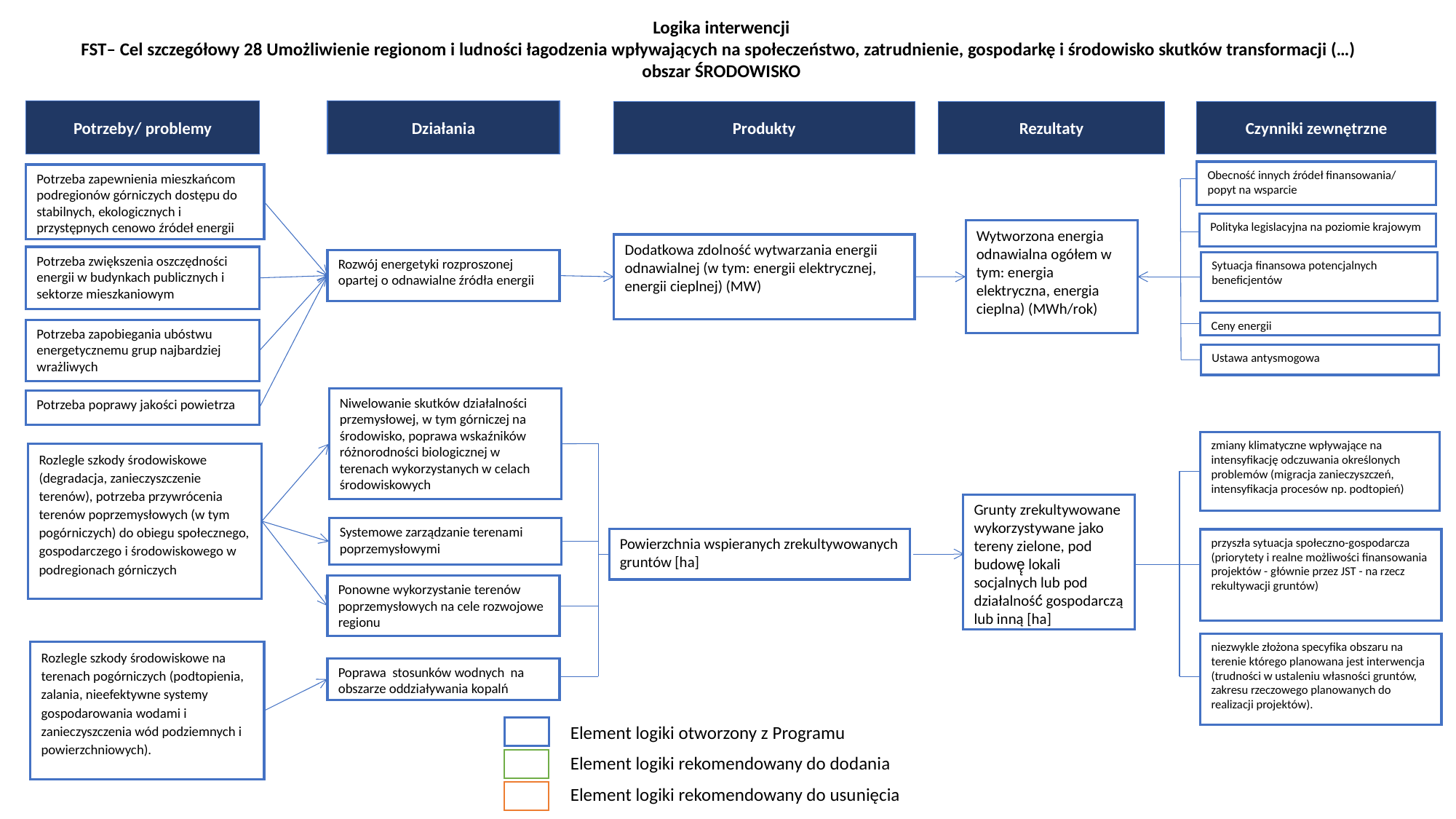

Logika interwencji
FST– Cel szczegółowy 28 Umożliwienie regionom i ludności łagodzenia wpływających na społeczeństwo, zatrudnienie, gospodarkę i środowisko skutków transformacji (…)
obszar ŚRODOWISKO
Potrzeby/ problemy
Działania
Produkty
Rezultaty
Czynniki zewnętrzne
Obecność innych źródeł finansowania/ popyt na wsparcie
Potrzeba zapewnienia mieszkańcom podregionów górniczych dostępu do stabilnych, ekologicznych i przystępnych cenowo źródeł energii
Polityka legislacyjna na poziomie krajowym
Wytworzona energia odnawialna ogółem w tym: energia elektryczna, energia cieplna) (MWh/rok)
Dodatkowa zdolność wytwarzania energii odnawialnej (w tym: energii elektrycznej, energii cieplnej) (MW)
Potrzeba zwiększenia oszczędności energii w budynkach publicznych i sektorze mieszkaniowym
Rozwój energetyki rozproszonej opartej o odnawialne źródła energii
Sytuacja finansowa potencjalnych beneficjentów
Ceny energii
Potrzeba zapobiegania ubóstwu energetycznemu grup najbardziej wrażliwych
Ustawa antysmogowa
Niwelowanie skutków działalności przemysłowej, w tym górniczej na środowisko, poprawa wskaźników różnorodności biologicznej w terenach wykorzystanych w celach środowiskowych
Potrzeba poprawy jakości powietrza
zmiany klimatyczne wpływające na intensyfikację odczuwania określonych problemów (migracja zanieczyszczeń, intensyfikacja procesów np. podtopień)
Rozlegle szkody środowiskowe (degradacja, zanieczyszczenie terenów), potrzeba przywrócenia terenów poprzemysłowych (w tym pogórniczych) do obiegu społecznego, gospodarczego i środowiskowego w podregionach górniczych
Grunty zrekultywowane wykorzystywane jako tereny zielone, pod budowę̨ lokali socjalnych lub pod działalność́ gospodarczą lub inną [ha]
Systemowe zarządzanie terenami poprzemysłowymi
Powierzchnia wspieranych zrekultywowanych gruntów [ha]
przyszła sytuacja społeczno-gospodarcza (priorytety i realne możliwości finansowania projektów - głównie przez JST - na rzecz rekultywacji gruntów)
Ponowne wykorzystanie terenów poprzemysłowych na cele rozwojowe regionu
niezwykle złożona specyfika obszaru na terenie którego planowana jest interwencja (trudności w ustaleniu własności gruntów, zakresu rzeczowego planowanych do realizacji projektów).
Rozlegle szkody środowiskowe na terenach pogórniczych (podtopienia, zalania, nieefektywne systemy gospodarowania wodami i zanieczyszczenia wód podziemnych i powierzchniowych).
Poprawa  stosunków wodnych  na obszarze oddziaływania kopalń
Element logiki otworzony z Programu
Element logiki rekomendowany do dodania
Element logiki rekomendowany do usunięcia